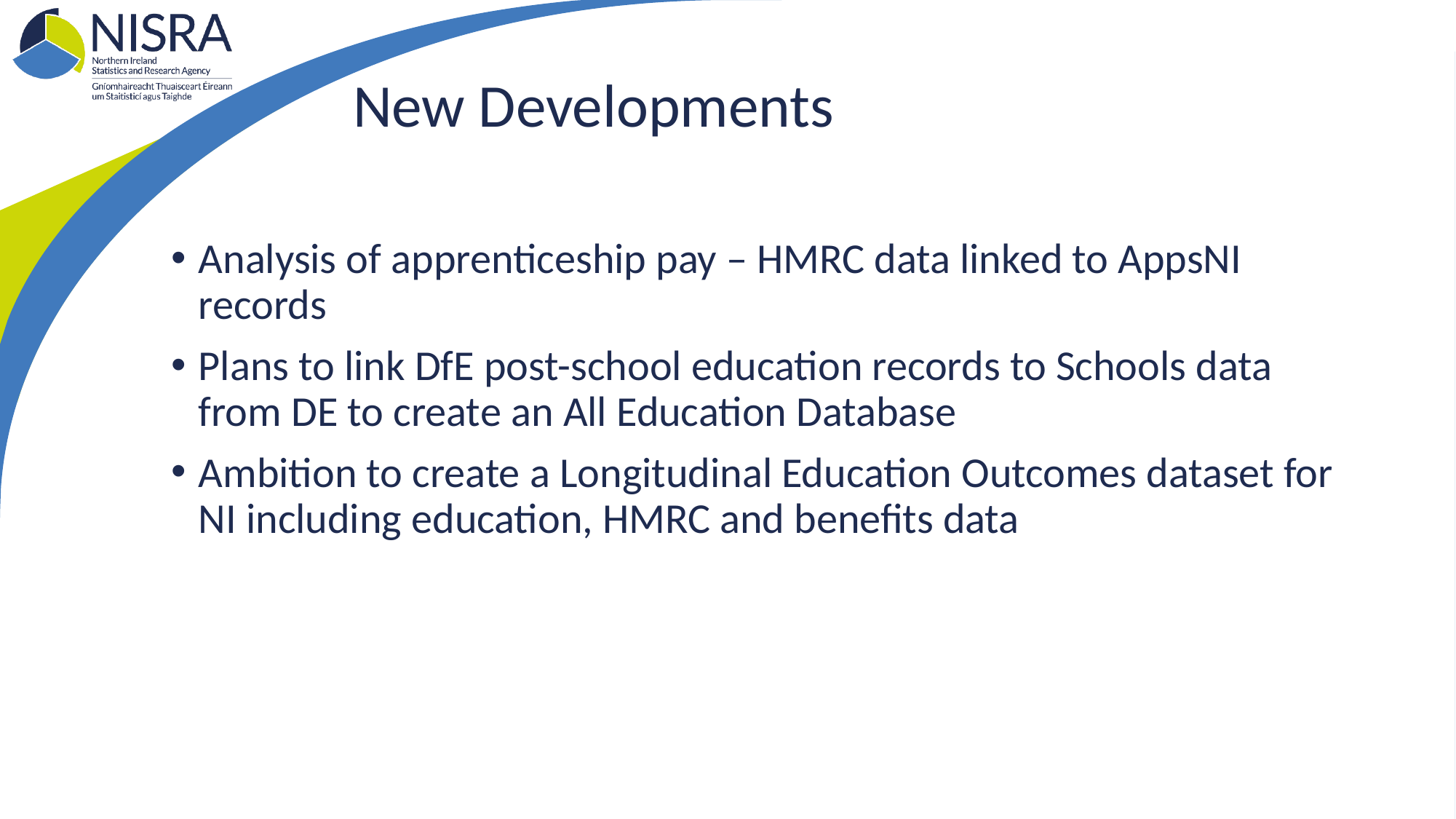

# New Developments
Analysis of apprenticeship pay – HMRC data linked to AppsNI records
Plans to link DfE post-school education records to Schools data from DE to create an All Education Database
Ambition to create a Longitudinal Education Outcomes dataset for NI including education, HMRC and benefits data